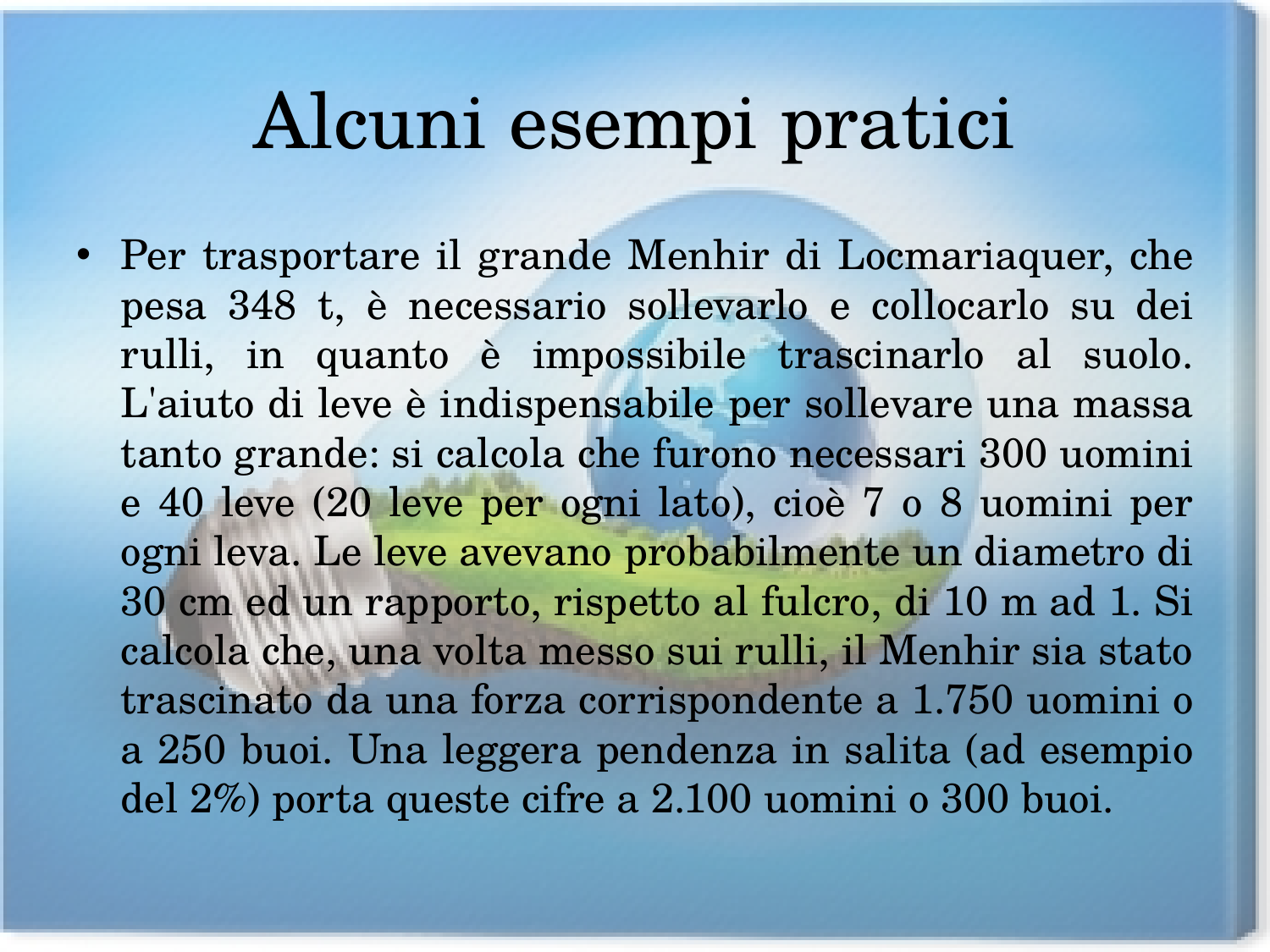

# Alcuni esempi pratici
Per trasportare il grande Menhir di Locmariaquer, che pesa 348 t, è necessario sollevarlo e collocarlo su dei rulli, in quanto è impossibile trascinarlo al suolo. L'aiuto di leve è indispensabile per sollevare una massa tanto grande: si calcola che furono necessari 300 uomini e 40 leve (20 leve per ogni lato), cioè 7 o 8 uomini per ogni leva. Le leve avevano probabilmente un diametro di 30 cm ed un rapporto, rispetto al fulcro, di 10 m ad 1. Si calcola che, una volta messo sui rulli, il Menhir sia stato trascinato da una forza corrispondente a 1.750 uomini o a 250 buoi. Una leggera pendenza in salita (ad esempio del 2%) porta queste cifre a 2.100 uomini o 300 buoi.